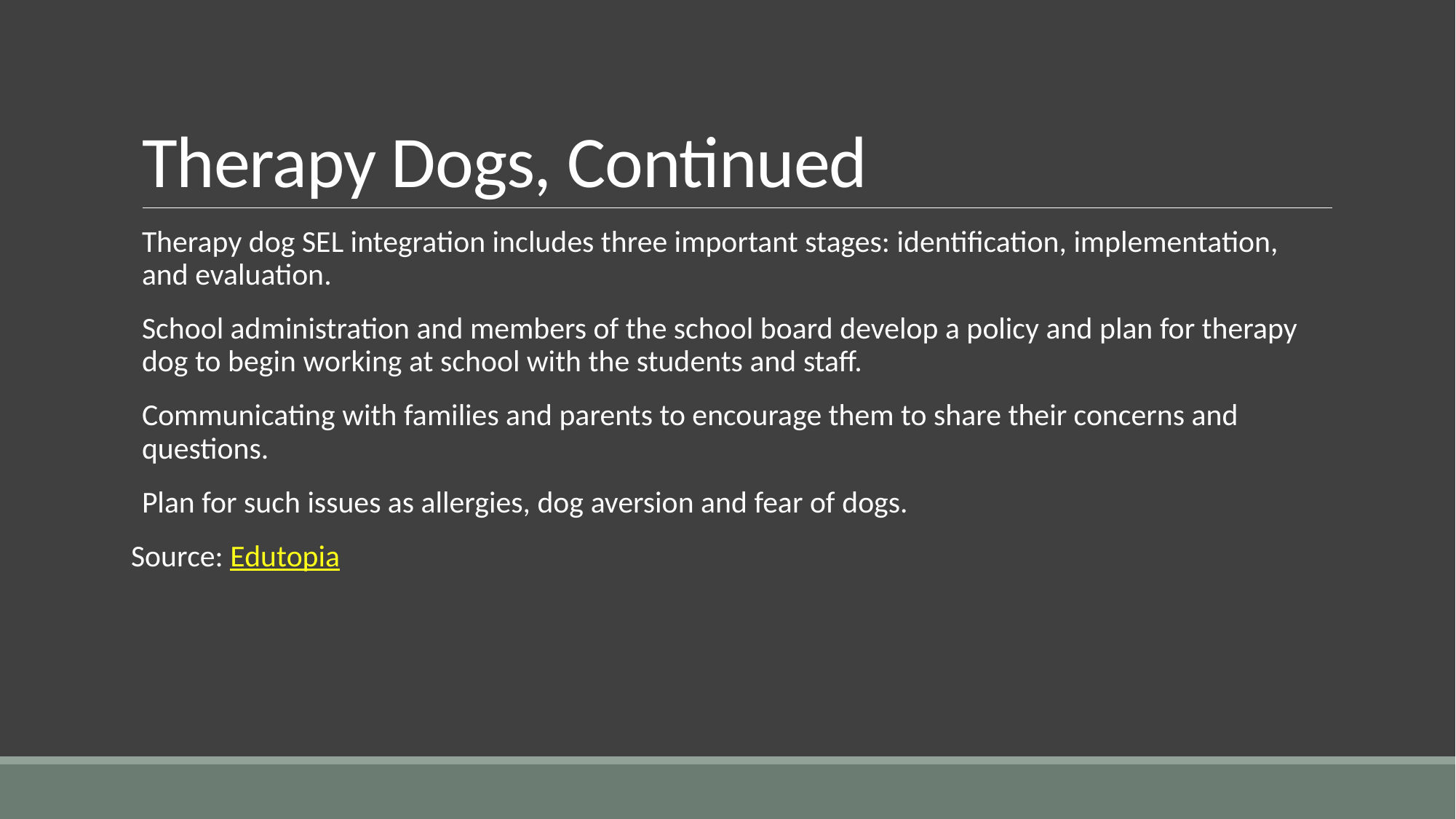

# Therapy Dogs, Continued
Therapy dog SEL integration includes three important stages: identification, implementation, and evaluation.
School administration and members of the school board develop a policy and plan for therapy dog to begin working at school with the students and staff.
Communicating with families and parents to encourage them to share their concerns and questions.
Plan for such issues as allergies, dog aversion and fear of dogs.
Source: Edutopia